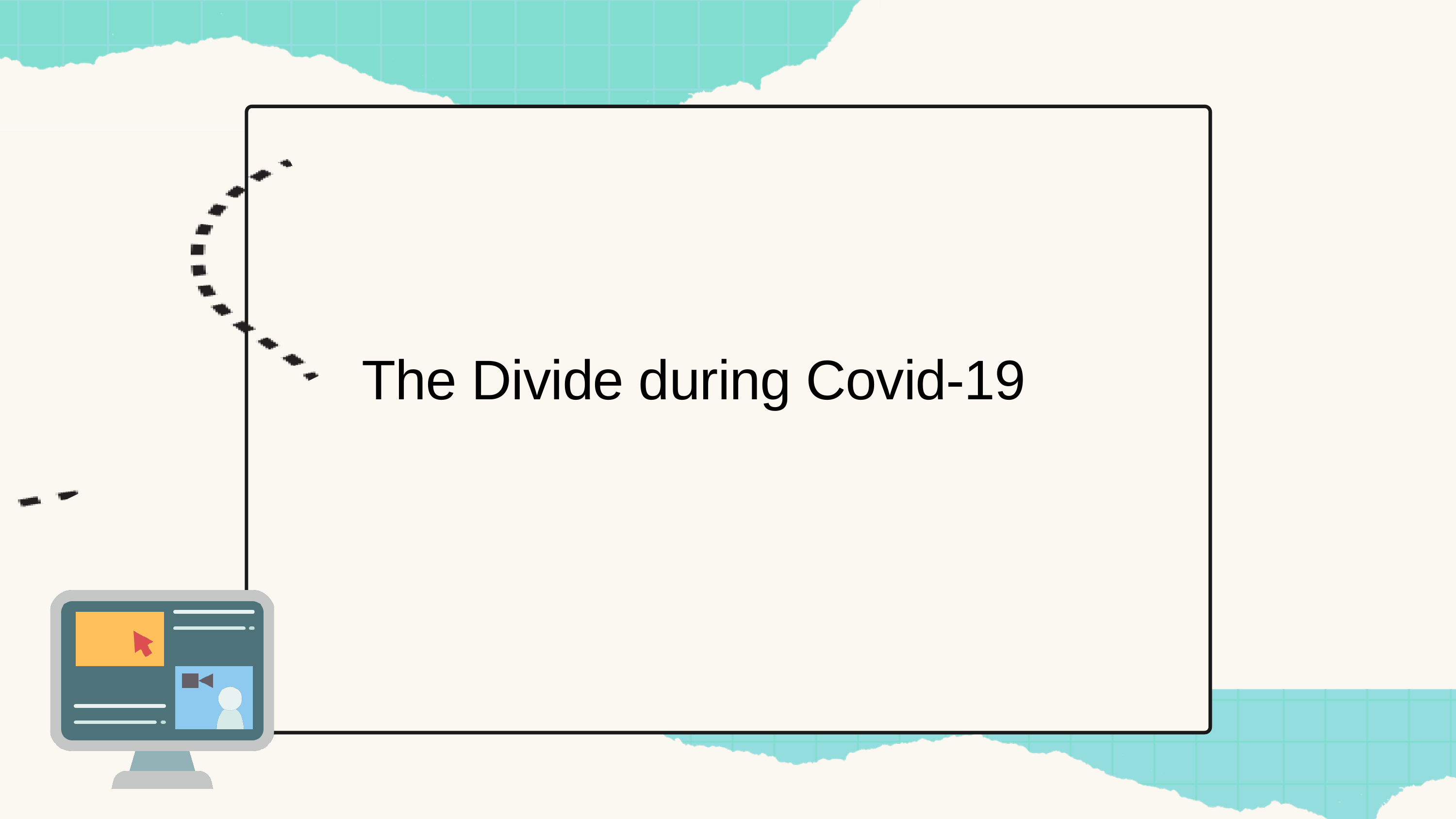

The divide during Covid-19

The Divide during Covid-19